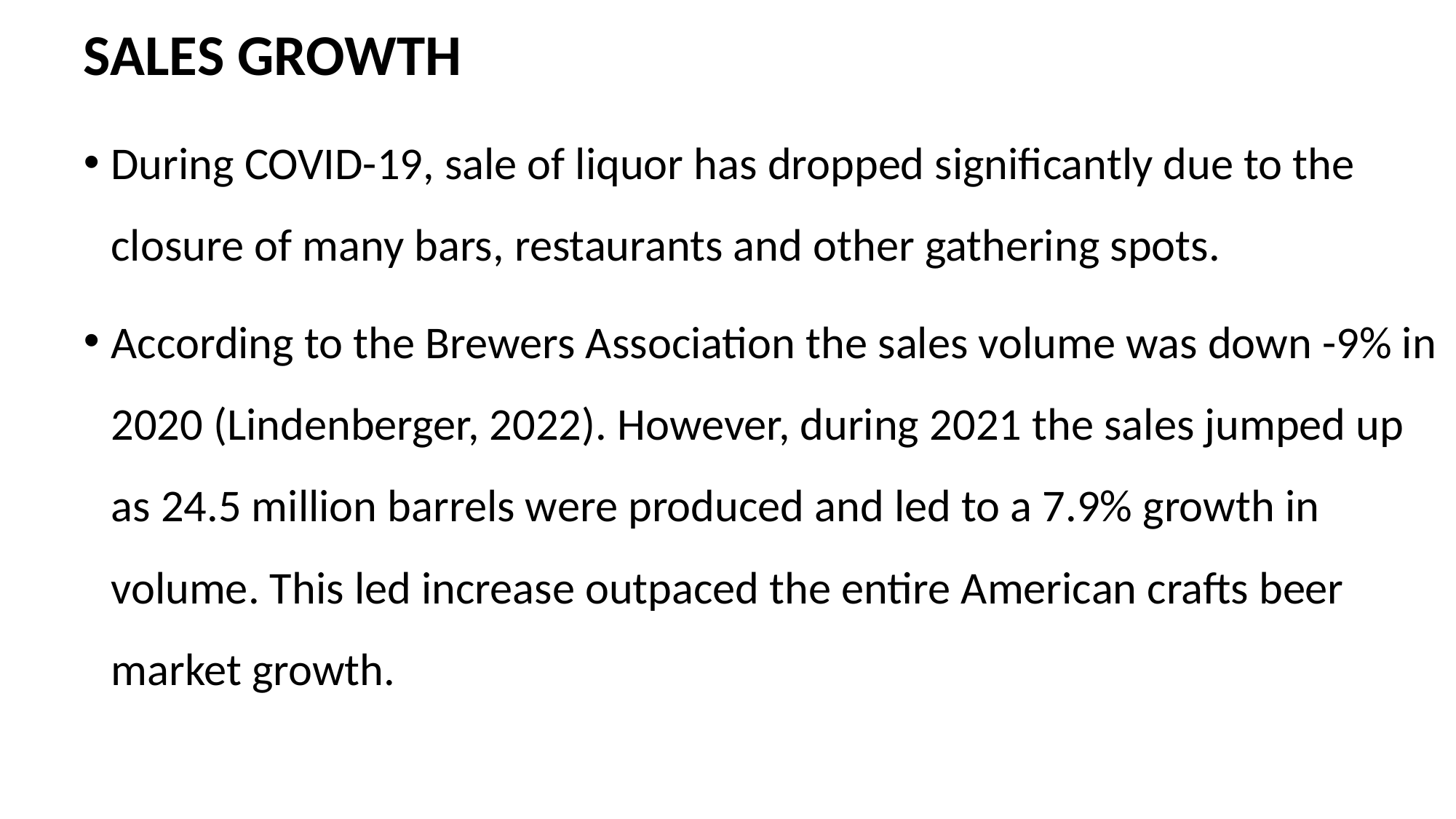

# SALES GROWTH
During COVID-19, sale of liquor has dropped significantly due to the closure of many bars, restaurants and other gathering spots.
According to the Brewers Association the sales volume was down -9% in 2020 (Lindenberger, 2022). However, during 2021 the sales jumped up as 24.5 million barrels were produced and led to a 7.9% growth in volume. This led increase outpaced the entire American crafts beer market growth.